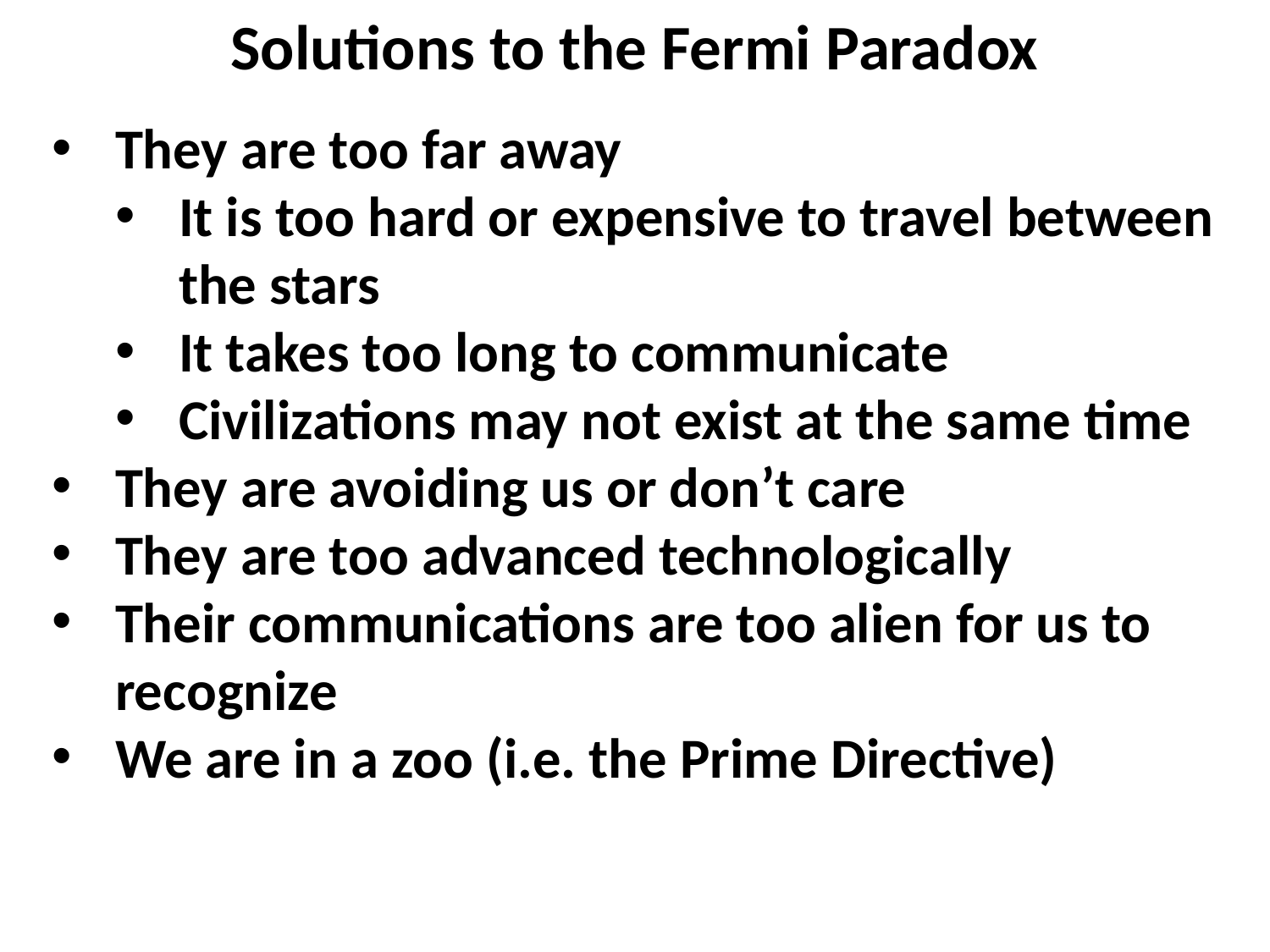

Solutions to the Fermi Paradox
They are too far away
It is too hard or expensive to travel between the stars
It takes too long to communicate
Civilizations may not exist at the same time
They are avoiding us or don’t care
They are too advanced technologically
Their communications are too alien for us to recognize
We are in a zoo (i.e. the Prime Directive)